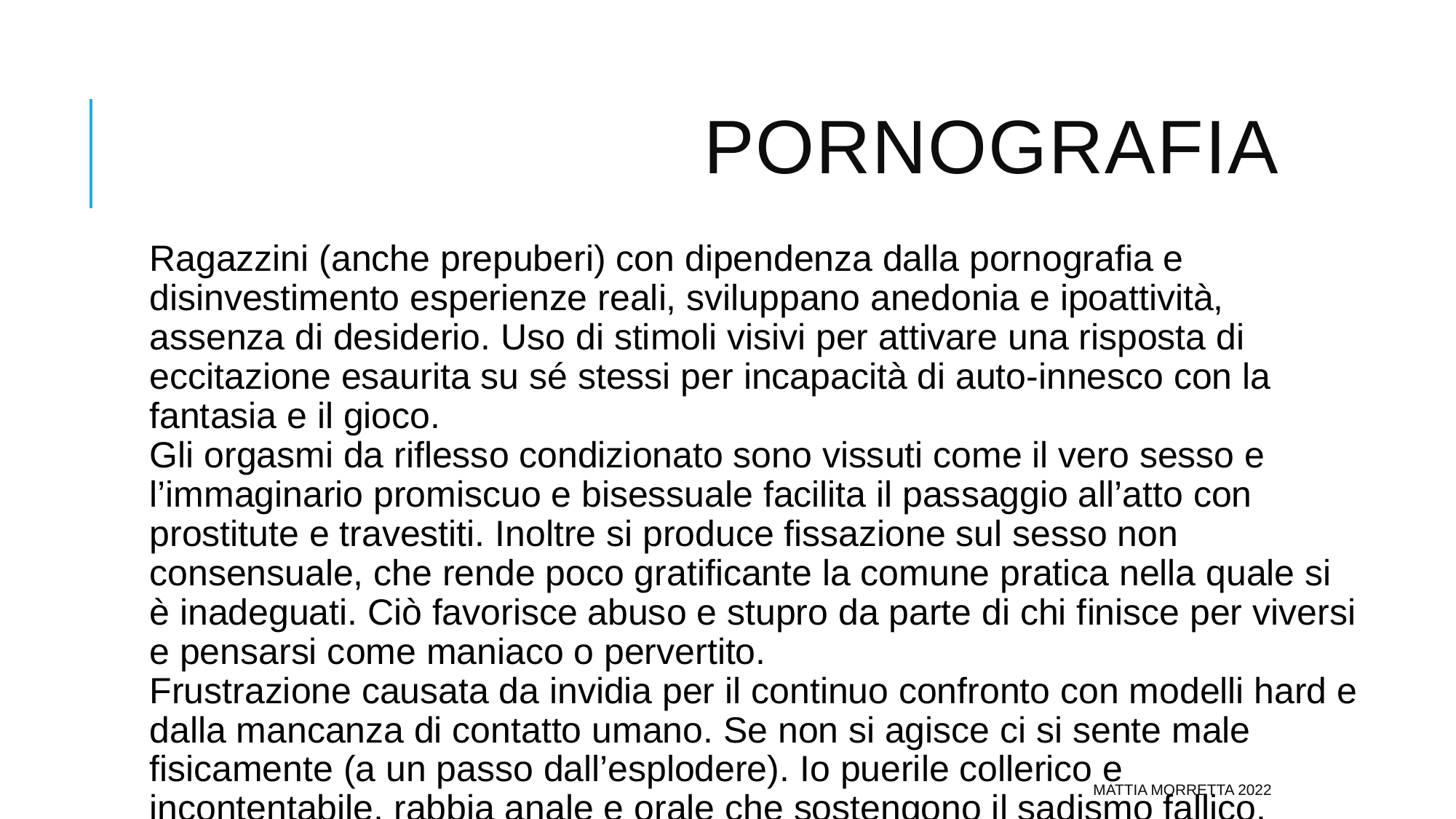

# Pornografia
Ragazzini (anche prepuberi) con dipendenza dalla pornografia e disinvestimento esperienze reali, sviluppano anedonia e ipoattività, assenza di desiderio. Uso di stimoli visivi per attivare una risposta di eccitazione esaurita su sé stessi per incapacità di auto-innesco con la fantasia e il gioco.
Gli orgasmi da riflesso condizionato sono vissuti come il vero sesso e l’immaginario promiscuo e bisessuale facilita il passaggio all’atto con prostitute e travestiti. Inoltre si produce fissazione sul sesso non consensuale, che rende poco gratificante la comune pratica nella quale si è inadeguati. Ciò favorisce abuso e stupro da parte di chi finisce per viversi e pensarsi come maniaco o pervertito.
Frustrazione causata da invidia per il continuo confronto con modelli hard e dalla mancanza di contatto umano. Se non si agisce ci si sente male fisicamente (a un passo dall’esplodere). Io puerile collerico e incontentabile, rabbia anale e orale che sostengono il sadismo fallico.
Mattia Morretta 2022